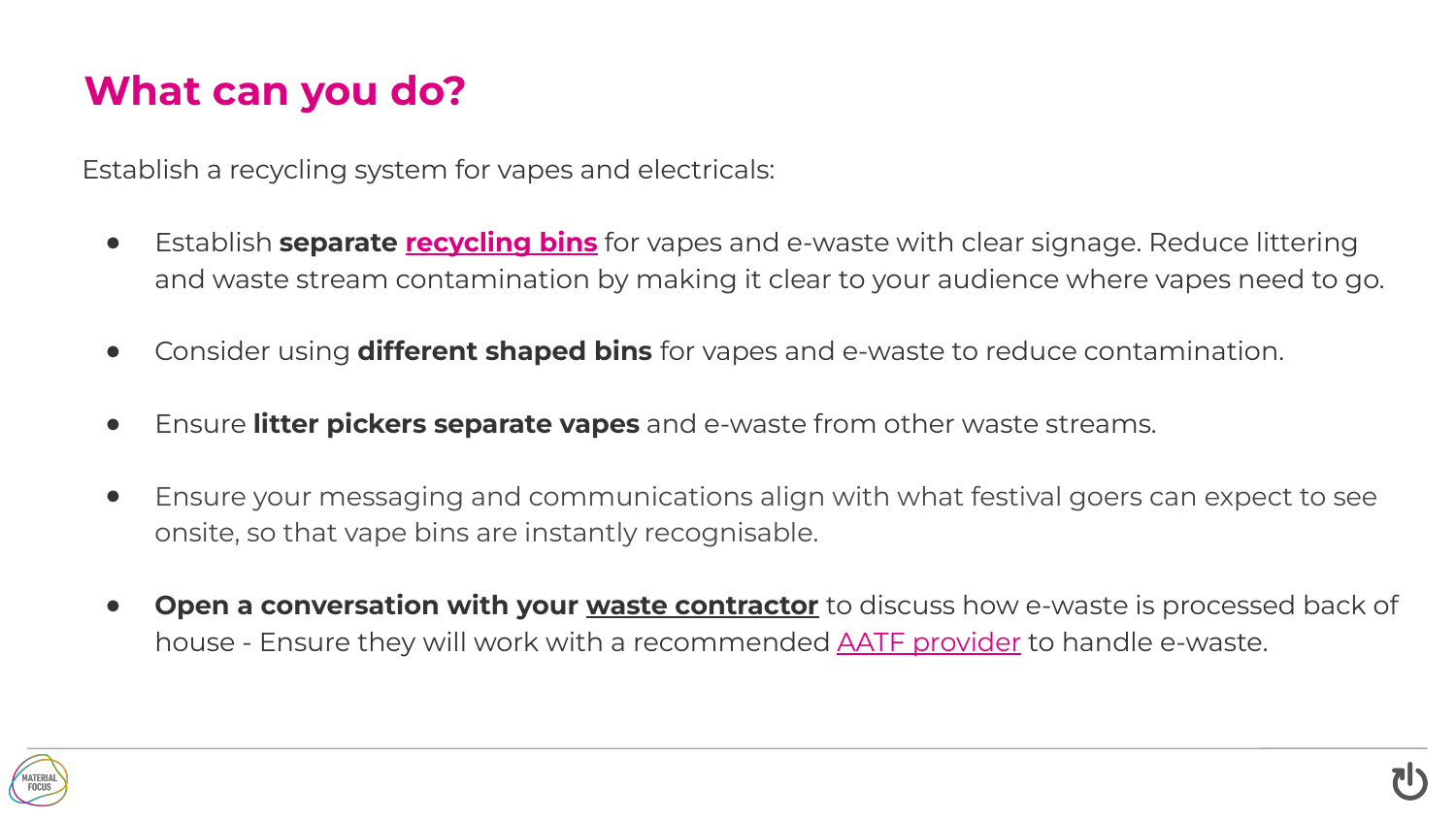

What can you do?
Establish a recycling system for vapes and electricals:

Establish separate recycling bins for vapes and e-waste with clear signage. Reduce littering and waste stream contamination by making it clear to your audience where vapes need to go.

Consider using different shaped bins for vapes and e-waste to reduce contamination.

Ensure litter pickers separate vapes and e-waste from other waste streams.

Ensure your messaging and communications align with what festival goers can expect to see onsite, so that vape bins are instantly recognisable.

Open a conversation with your waste contractor to discuss how e-waste is processed back of house - Ensure they will work with a recommended AATF provider to handle e-waste.